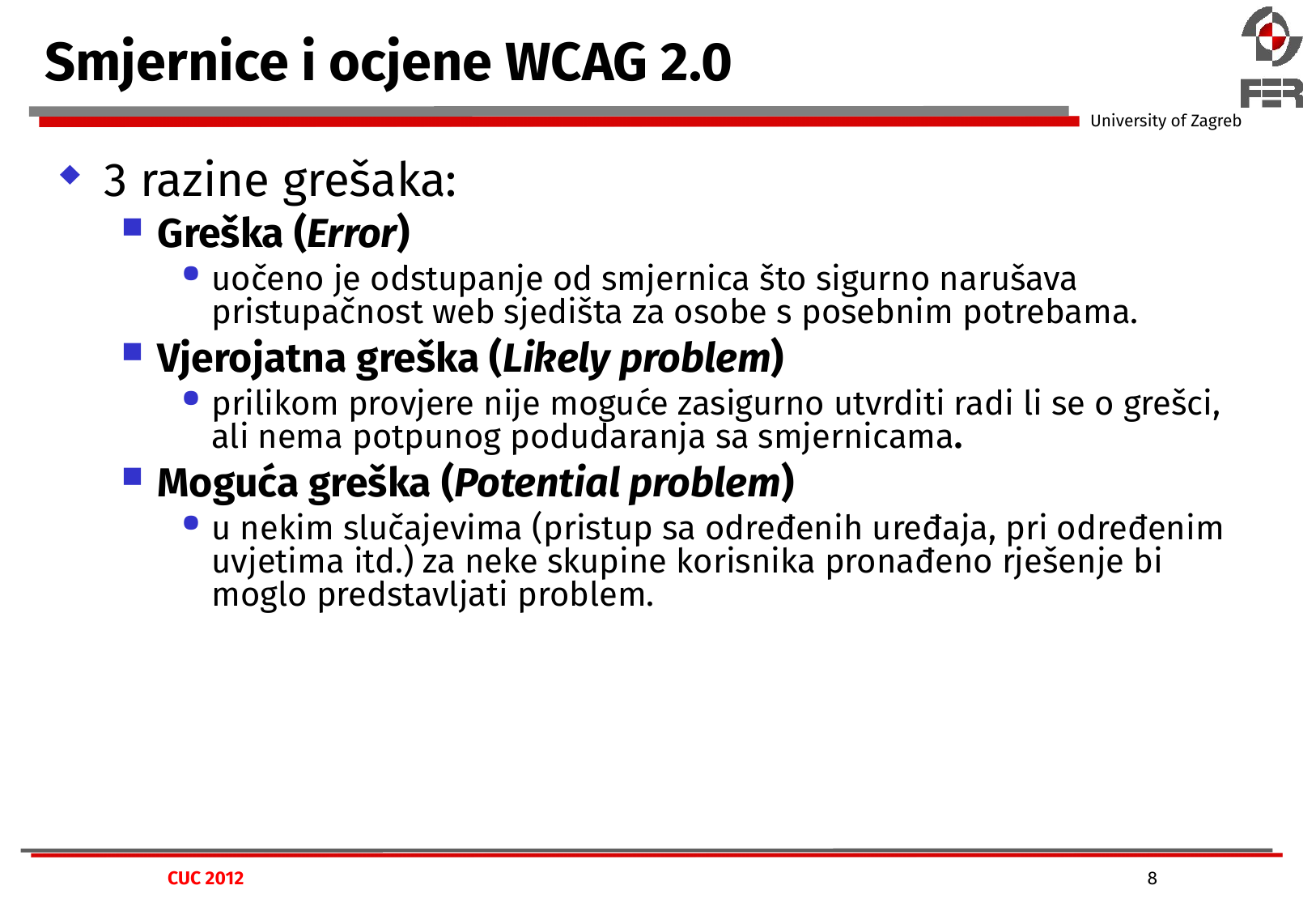

# Smjernice i ocjene WCAG 2.0
3 razine grešaka:
Greška (Error)
uočeno je odstupanje od smjernica što sigurno narušava pristupačnost web sjedišta za osobe s posebnim potrebama.
Vjerojatna greška (Likely problem)
prilikom provjere nije moguće zasigurno utvrditi radi li se o grešci, ali nema potpunog podudaranja sa smjernicama.
Moguća greška (Potential problem)
u nekim slučajevima (pristup sa određenih uređaja, pri određenim uvjetima itd.) za neke skupine korisnika pronađeno rješenje bi moglo predstavljati problem.